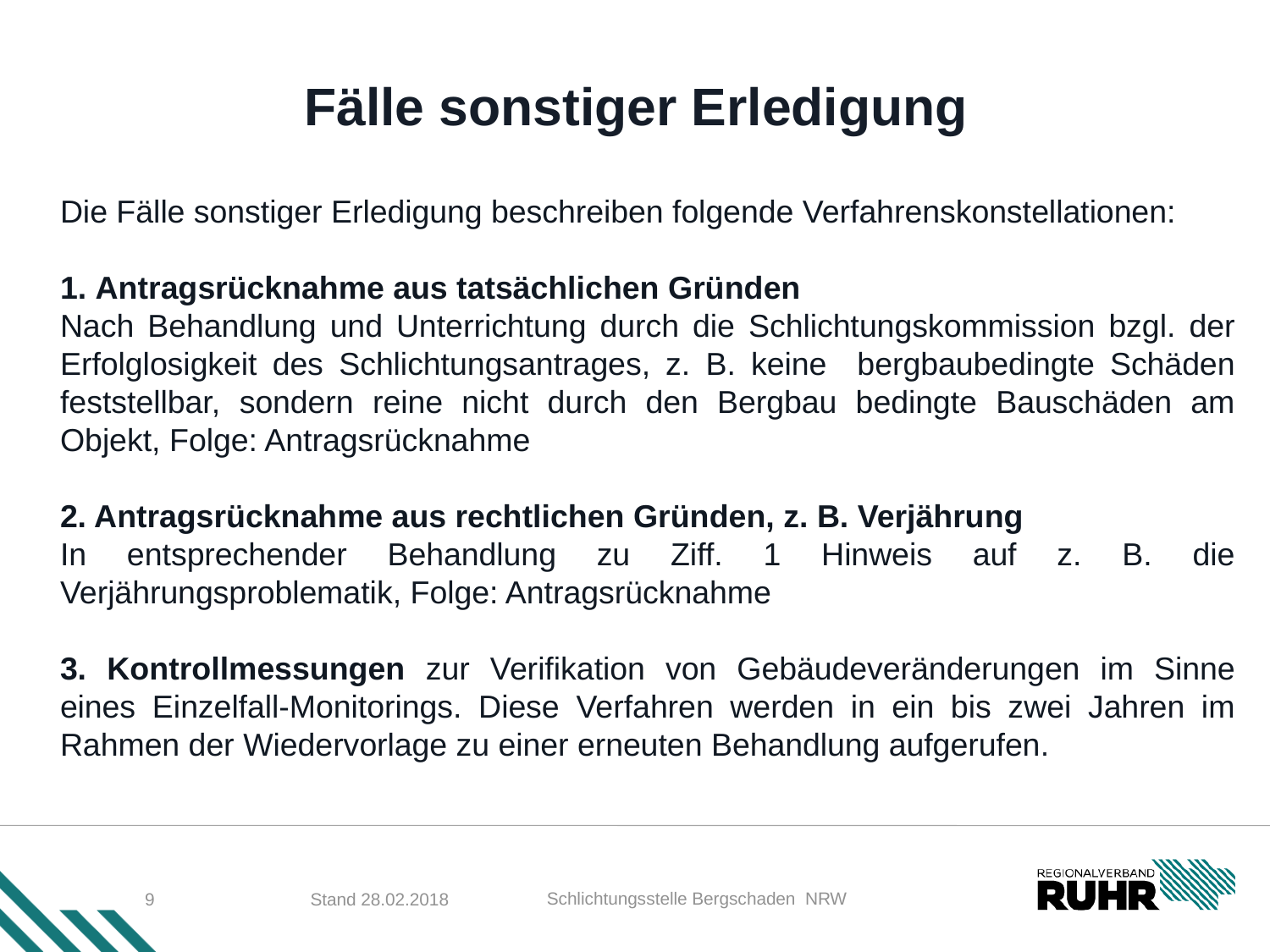

# Fälle sonstiger Erledigung
Die Fälle sonstiger Erledigung beschreiben folgende Verfahrenskonstellationen:

 Antragsrücknahme aus tatsächlichen Gründen
Nach Behandlung und Unterrichtung durch die Schlichtungskommission bzgl. der Erfolglosigkeit des Schlichtungsantrages, z. B. keine  bergbaubedingte Schäden feststellbar, sondern reine nicht durch den Bergbau bedingte Bauschäden am Objekt, Folge: Antragsrücknahme

2. Antragsrücknahme aus rechtlichen Gründen, z. B. Verjährung
In entsprechender Behandlung zu Ziff. 1 Hinweis auf z. B. die Verjährungsproblematik, Folge: Antragsrücknahme

3. Kontrollmessungen zur Verifikation von Gebäudeveränderungen im Sinne eines Einzelfall-Monitorings. Diese Verfahren werden in ein bis zwei Jahren im Rahmen der Wiedervorlage zu einer erneuten Behandlung aufgerufen.
 Schlichtungsstelle Bergschaden  NRW
9
Stand 28.02.2018